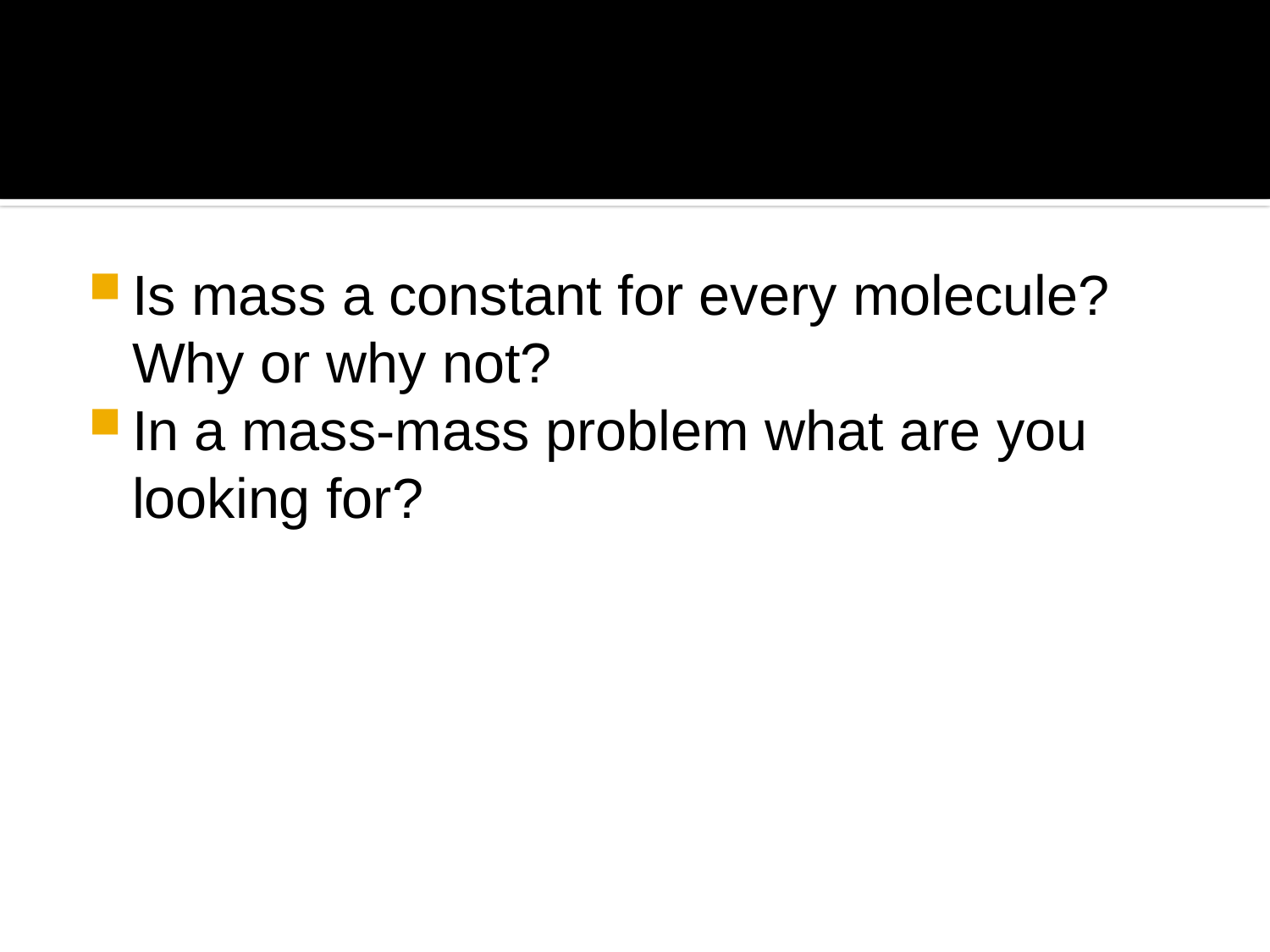

#
Is mass a constant for every molecule? Why or why not?
In a mass-mass problem what are you looking for?